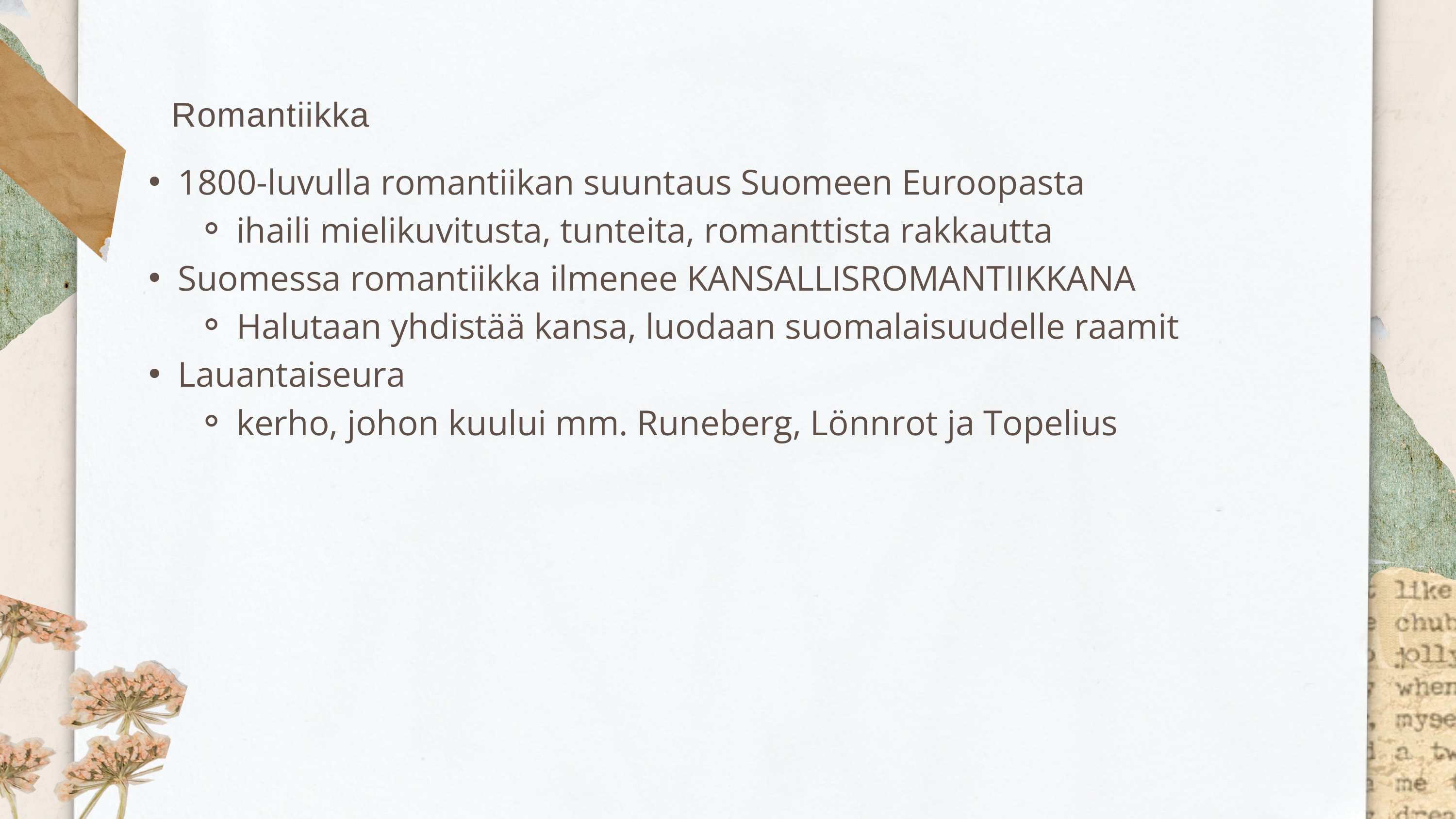

Romantiikka
1800-luvulla romantiikan suuntaus Suomeen Euroopasta
ihaili mielikuvitusta, tunteita, romanttista rakkautta
Suomessa romantiikka ilmenee KANSALLISROMANTIIKKANA
Halutaan yhdistää kansa, luodaan suomalaisuudelle raamit
Lauantaiseura
kerho, johon kuului mm. Runeberg, Lönnrot ja Topelius